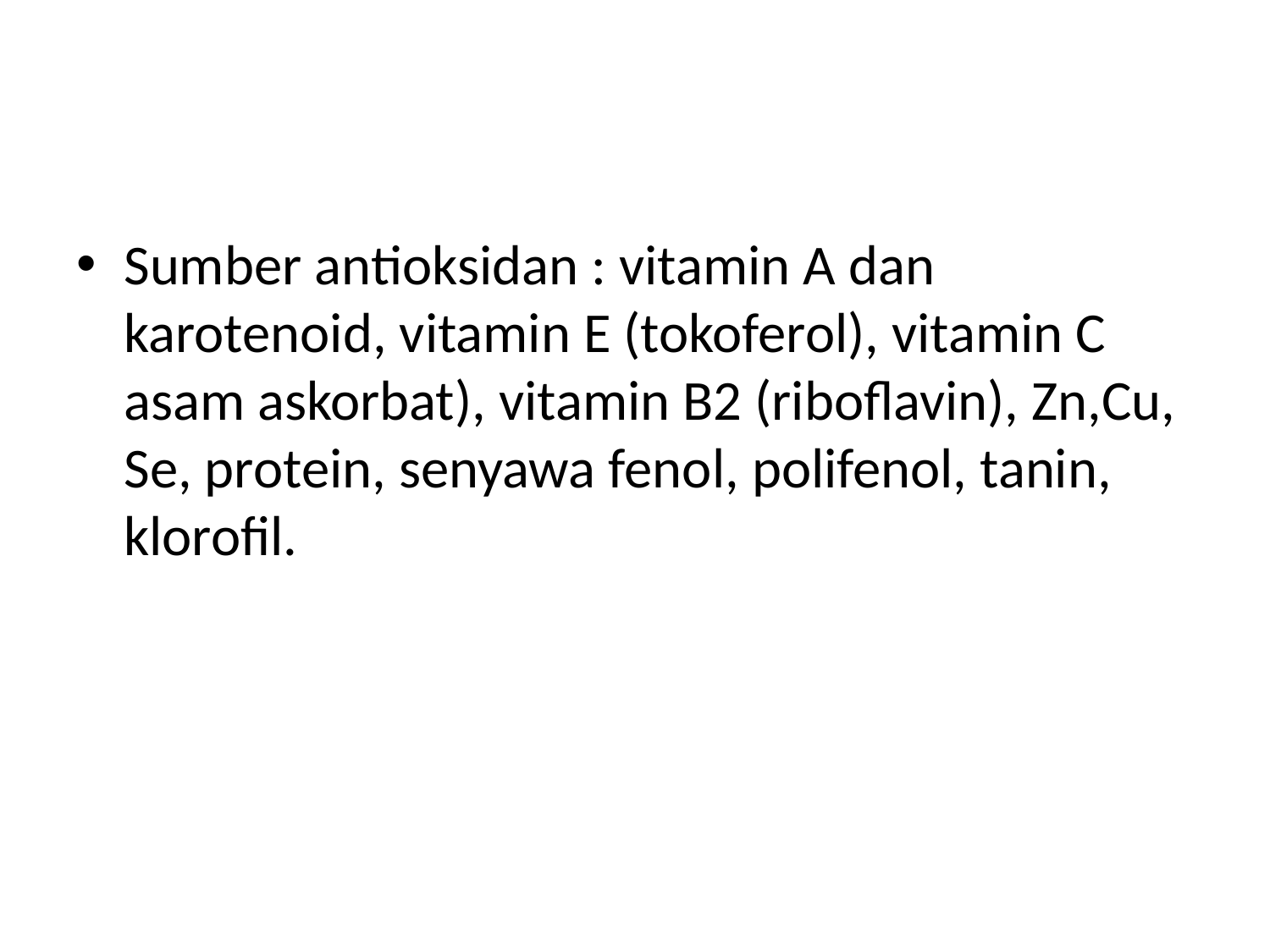

#
Sumber antioksidan : vitamin A dan karotenoid, vitamin E (tokoferol), vitamin C asam askorbat), vitamin B2 (riboflavin), Zn,Cu, Se, protein, senyawa fenol, polifenol, tanin, klorofil.